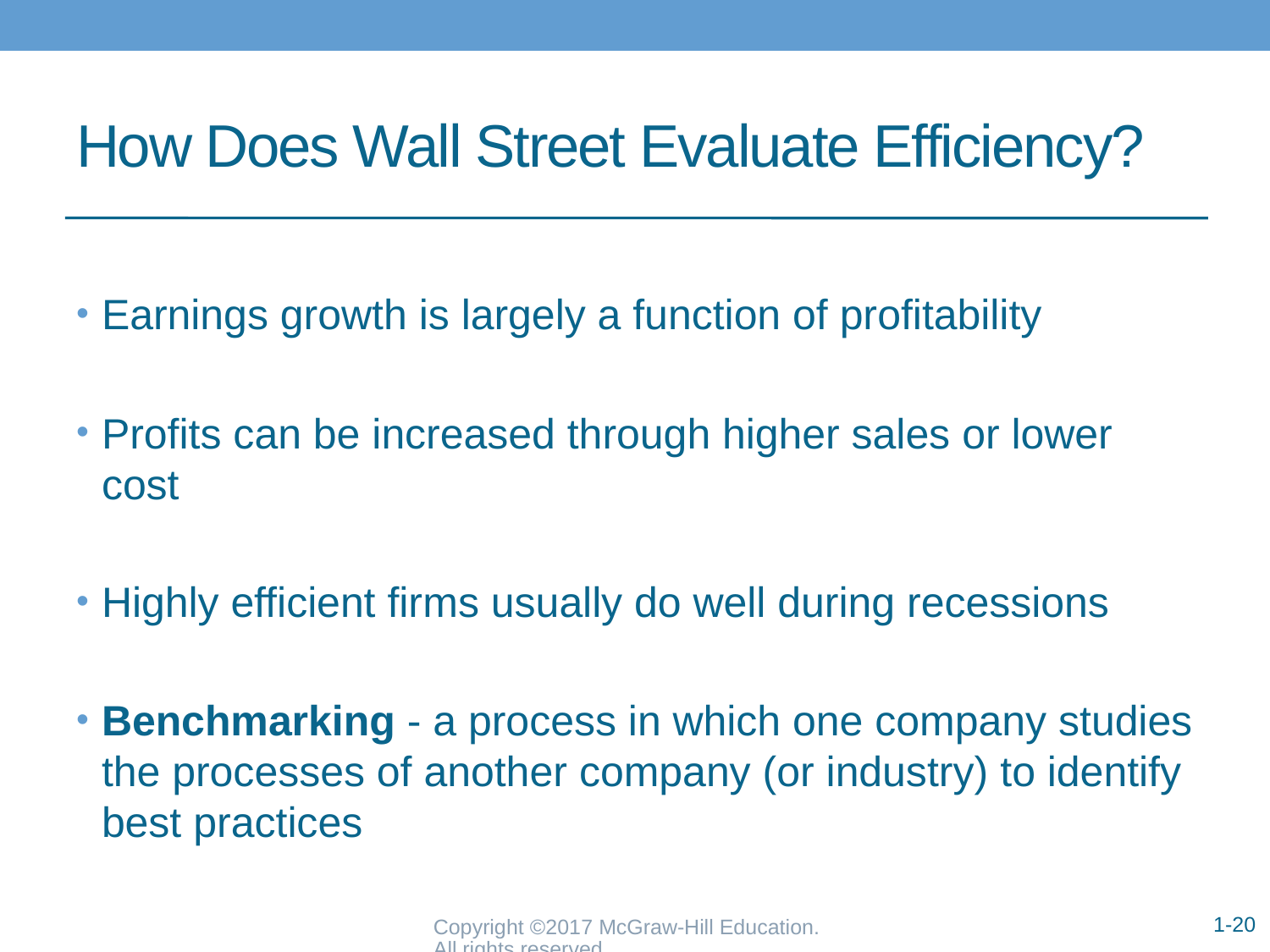

# How Does Wall Street Evaluate Efficiency?

Earnings growth is largely a function of profitability

Profits can be increased through higher sales or lower cost

Highly efficient firms usually do well during recessions

Benchmarking - a process in which one company studies the processes of another company (or industry) to identify best practices
Copyright ©2017 McGraw-Hill Education. All rights reserved.
1-20